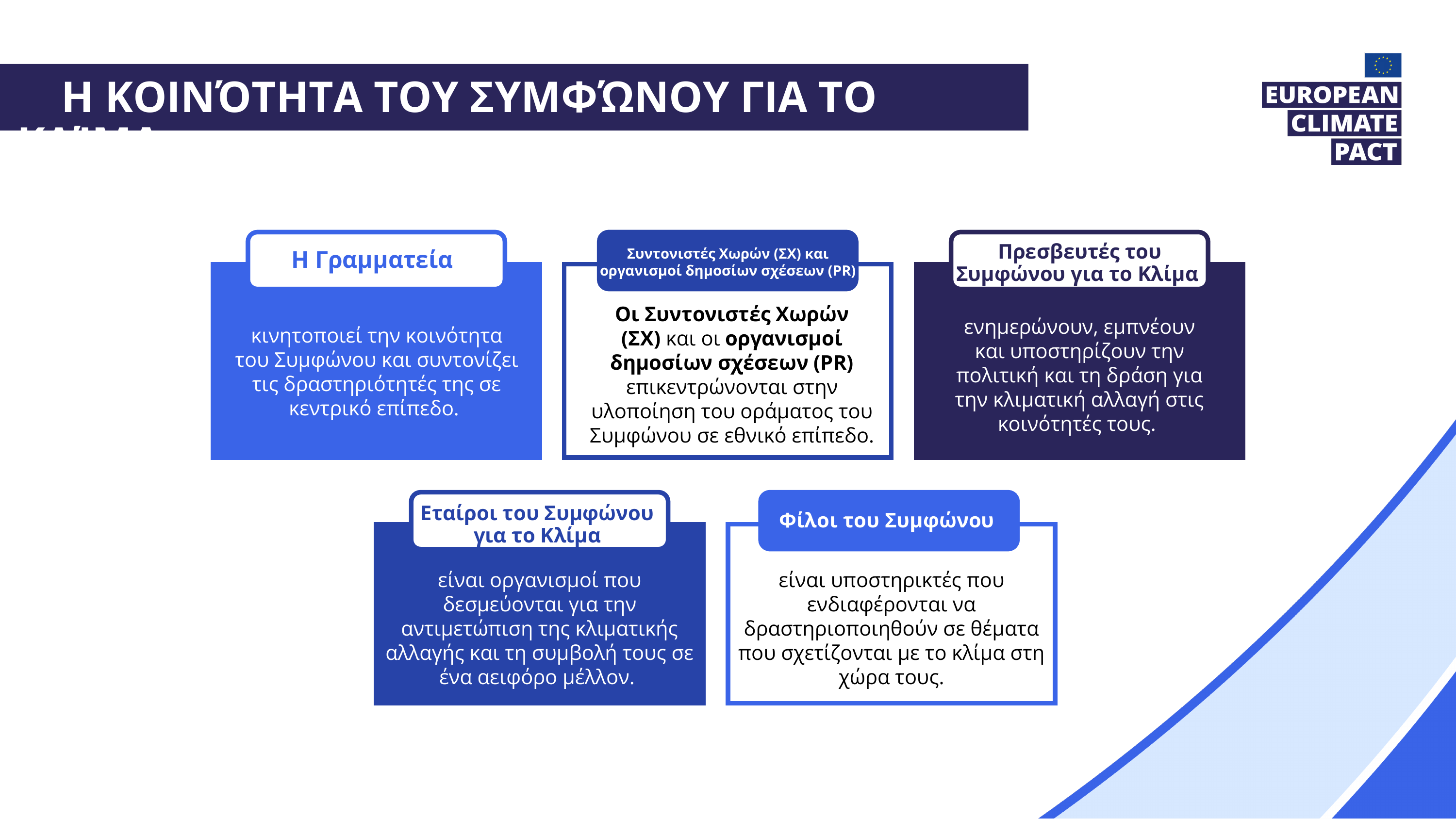

Η κοινότητα του Συμφώνου για το Κλίμα

Συντονιστές Χωρών (ΣΧ) και οργανισμοί δημοσίων σχέσεων (PR)

Οι Συντονιστές Χωρών (ΣΧ) και οι οργανισμοί δημοσίων σχέσεων (PR) επικεντρώνονται στην υλοποίηση του οράματος του Συμφώνου σε εθνικό επίπεδο.

Πρεσβευτές του Συμφώνου για το Κλίμα

ενημερώνουν, εμπνέουν και υποστηρίζουν την πολιτική και τη δράση για την κλιματική αλλαγή στις κοινότητές τους.
Η Γραμματεία

κινητοποιεί την κοινότητα του Συμφώνου και συντονίζει τις δραστηριότητές της σε κεντρικό επίπεδο.

Εταίροι του Συμφώνου
για το Κλίμα

είναι οργανισμοί που δεσμεύονται για την αντιμετώπιση της κλιματικής αλλαγής και τη συμβολή τους σε ένα αειφόρο μέλλον.

Φίλοι του Συμφώνου

είναι υποστηρικτές που ενδιαφέρονται να δραστηριοποιηθούν σε θέματα που σχετίζονται με το κλίμα στη χώρα τους.